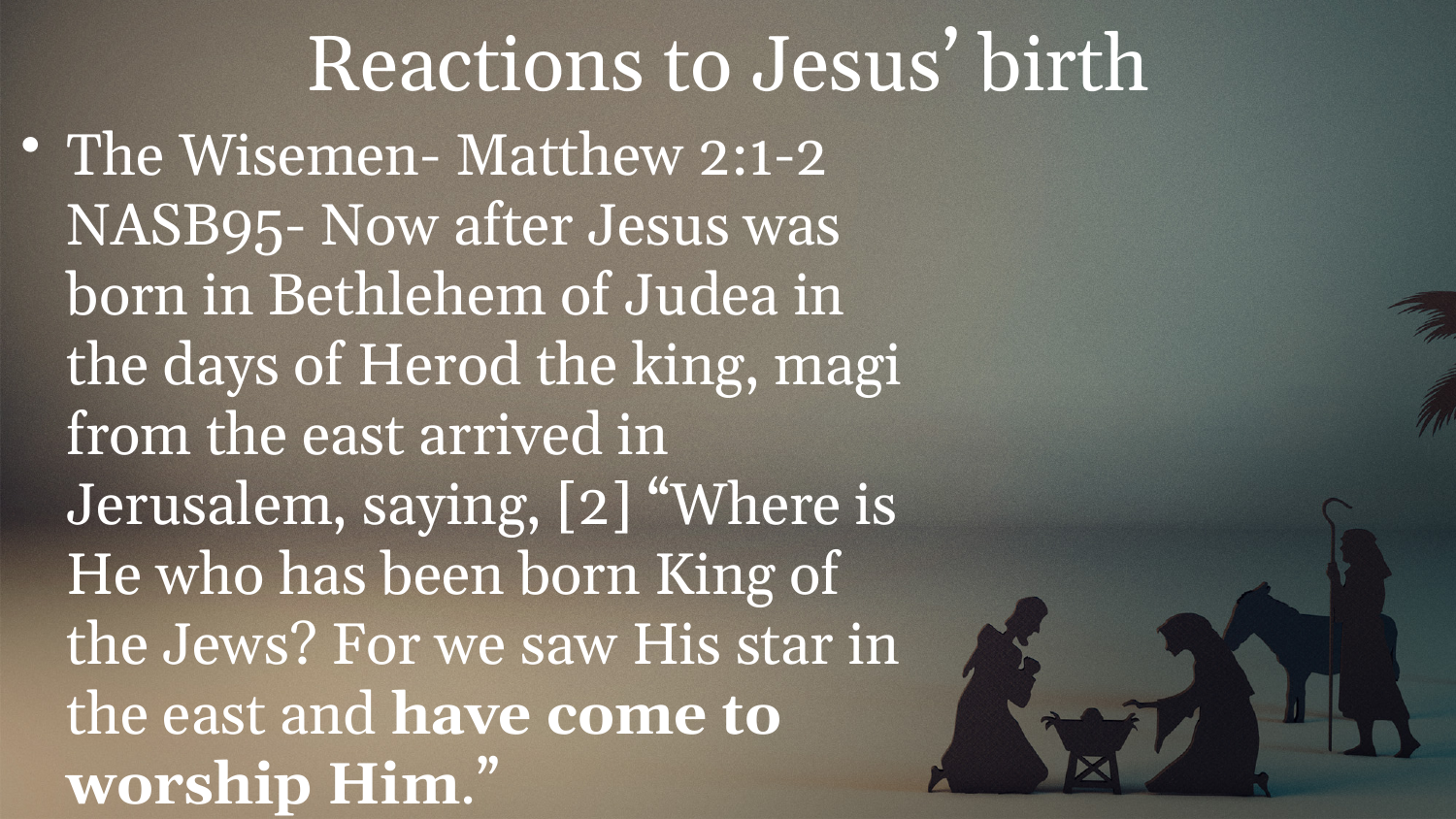

# Reactions to Jesus’ birth
The Wisemen- Matthew 2:1-2 NASB95- Now after Jesus was born in Bethlehem of Judea in the days of Herod the king, magi from the east arrived in Jerusalem, saying, [2] “Where is He who has been born King of the Jews? For we saw His star in the east and have come to worship Him.”